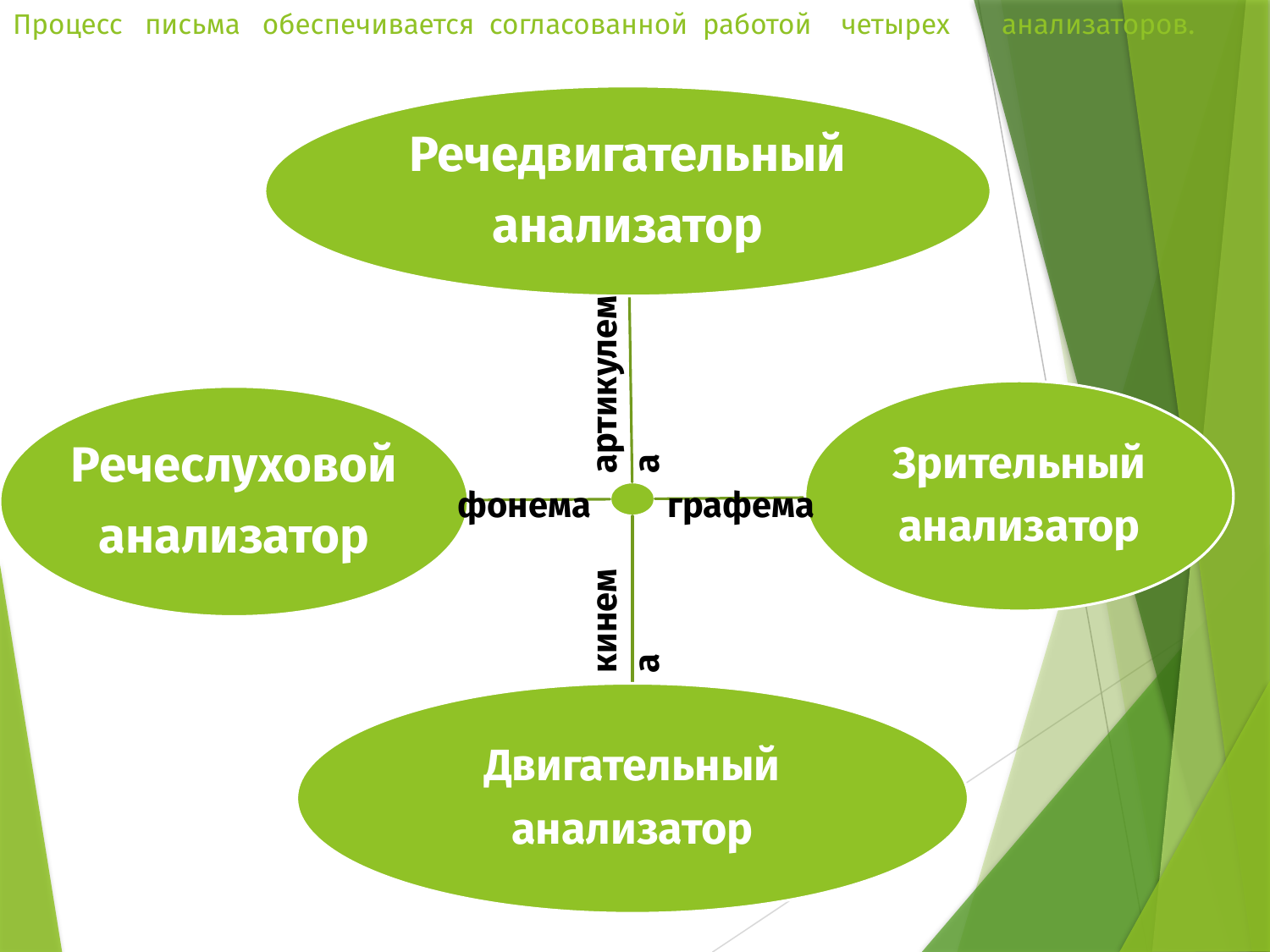

# Процесс   письма   обеспечивается  согласованной  работой    четырех       анализаторов.

Речедвигательный
анализатор

Зрительный
анализатор

Двигательный
анализатор

Речеслуховой
анализатор
артикулема
фонема
графема
кинема